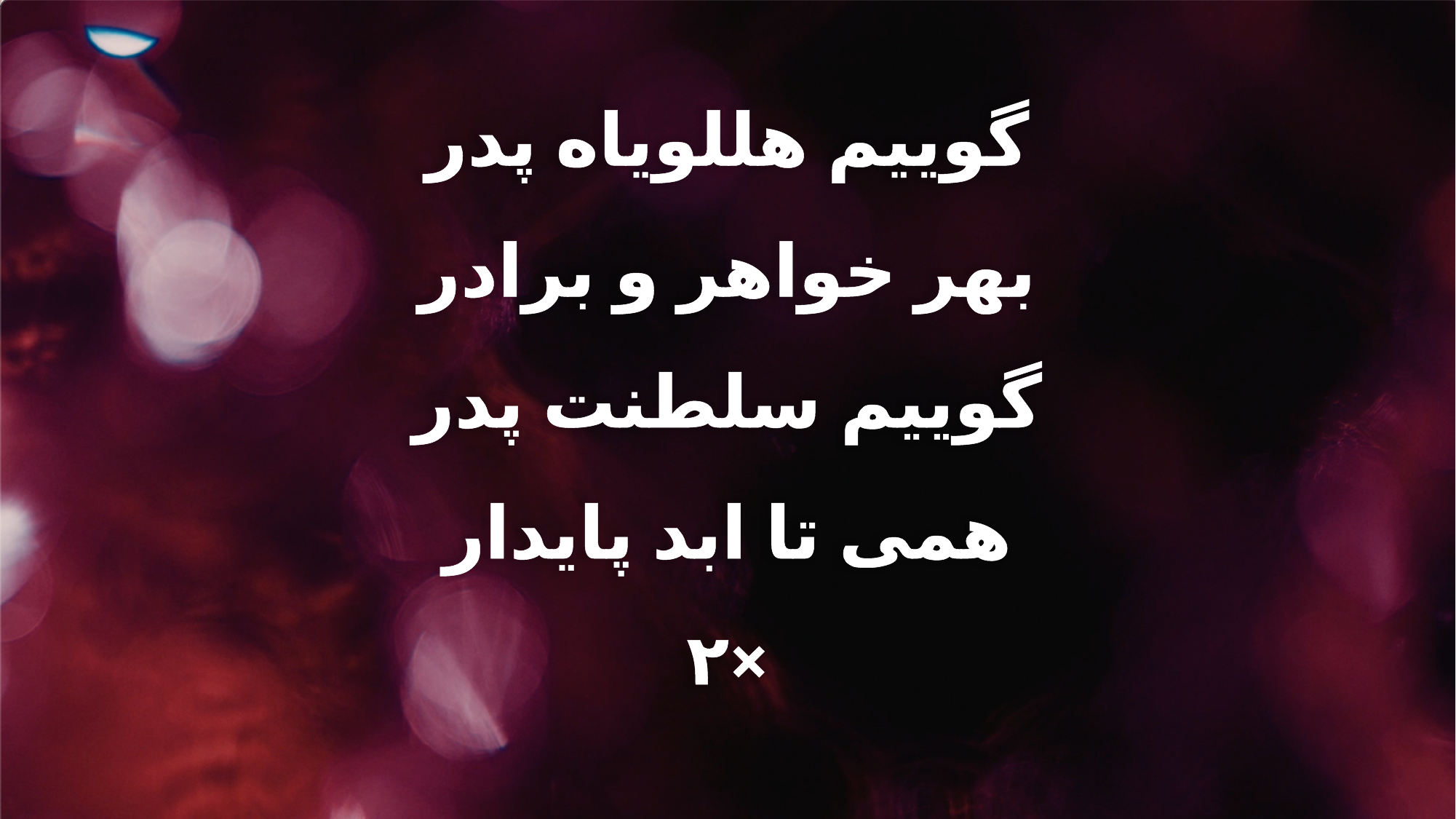

گوییم هللویاه پدر
بهر خواهر و برادر
گوییم سلطنت پدر
همی تا ابد پایدار
×۲